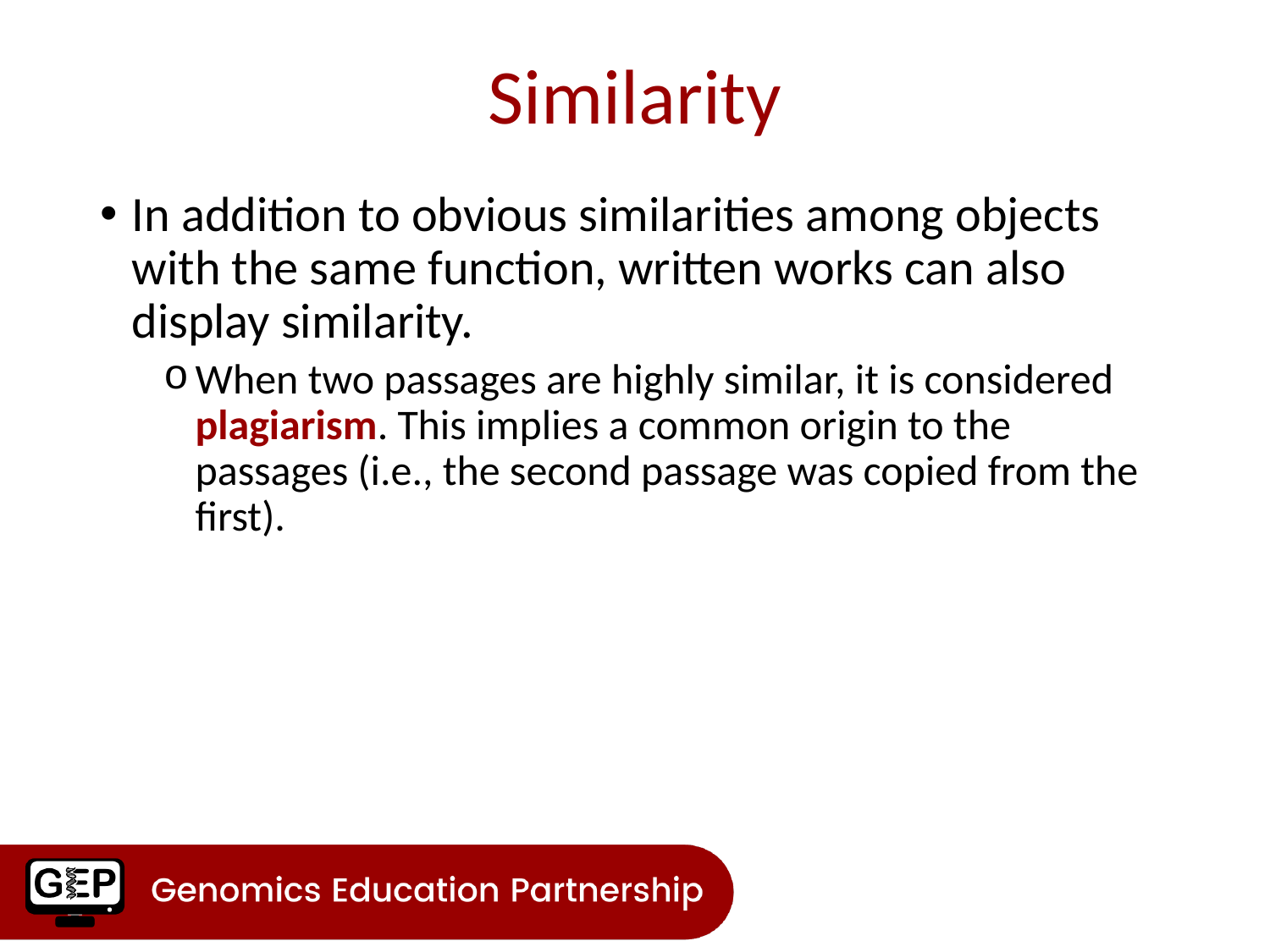

# Similarity
In addition to obvious similarities among objects with the same function, written works can also display similarity.
When two passages are highly similar, it is considered plagiarism. This implies a common origin to the passages (i.e., the second passage was copied from the first).